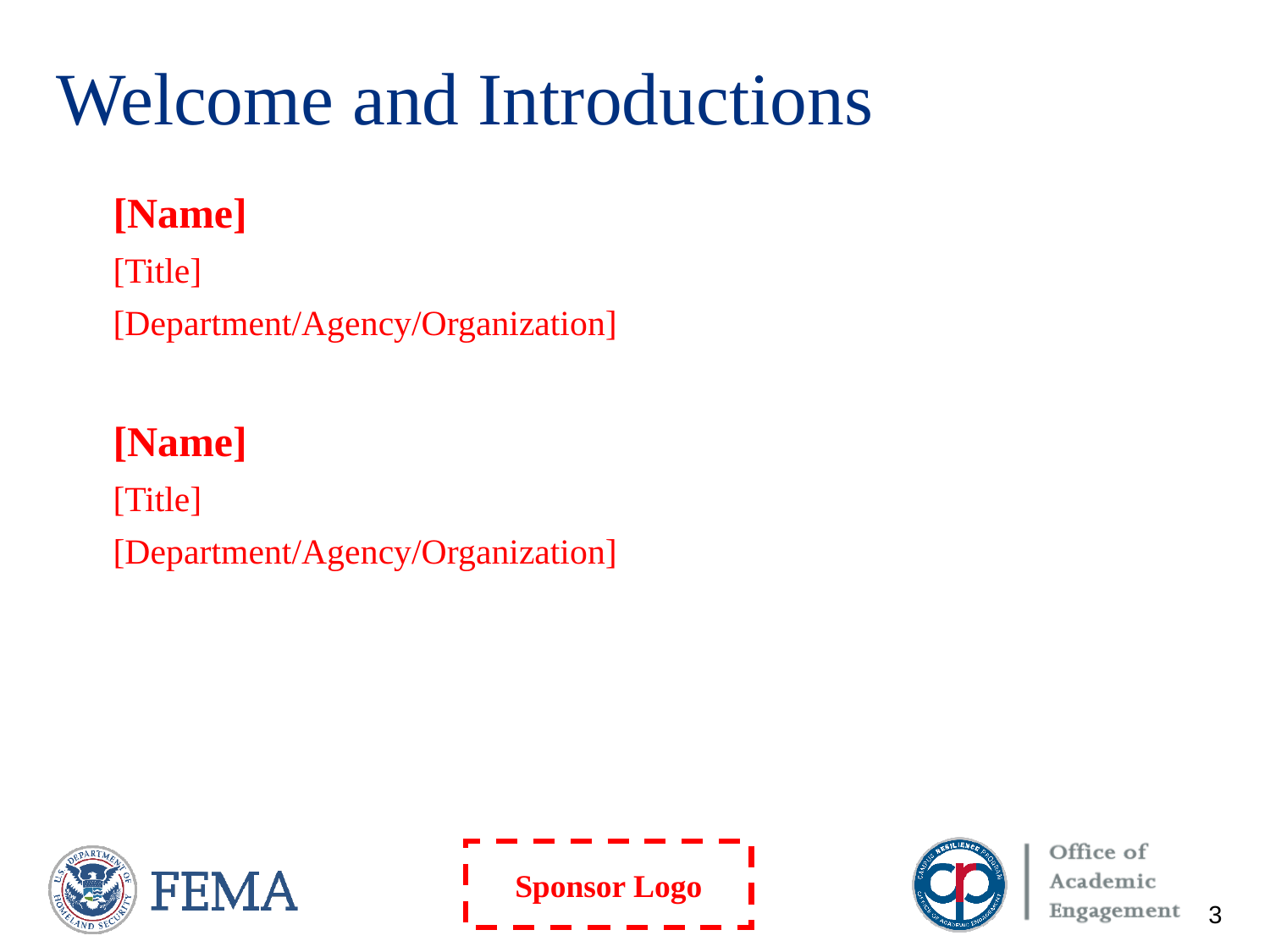

# Welcome and Introductions
[Name]
[Title]
[Department/Agency/Organization]

[Name]
[Title]
[Department/Agency/Organization]

3